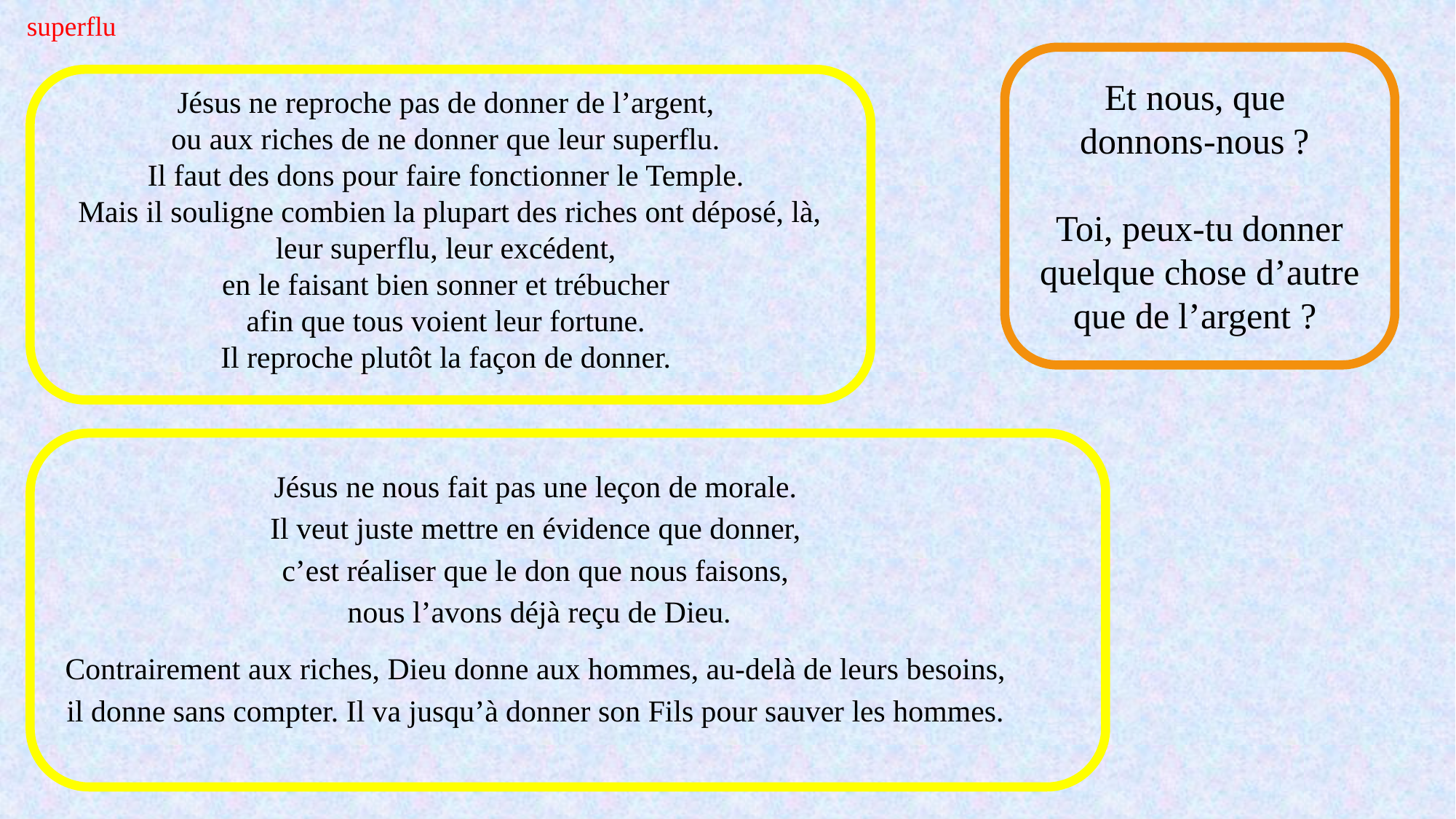

superflu

Et nous, que
donnons-nous ?

Toi, peux-tu donner quelque chose d’autre que de l’argent ?

Jésus ne reproche pas de donner de l’argent,
ou aux riches de ne donner que leur superflu.
Il faut des dons pour faire fonctionner le Temple.
Mais il souligne combien la plupart des riches ont déposé, là, leur superflu, leur excédent,
en le faisant bien sonner et trébucher
afin que tous voient leur fortune.
Il reproche plutôt la façon de donner.

Jésus ne nous fait pas une leçon de morale.
Il veut juste mettre en évidence que donner,
c’est réaliser que le don que nous faisons,
nous l’avons déjà reçu de Dieu.
Contrairement aux riches, Dieu donne aux hommes, au-delà de leurs besoins,
il donne sans compter. Il va jusqu’à donner son Fils pour sauver les hommes.